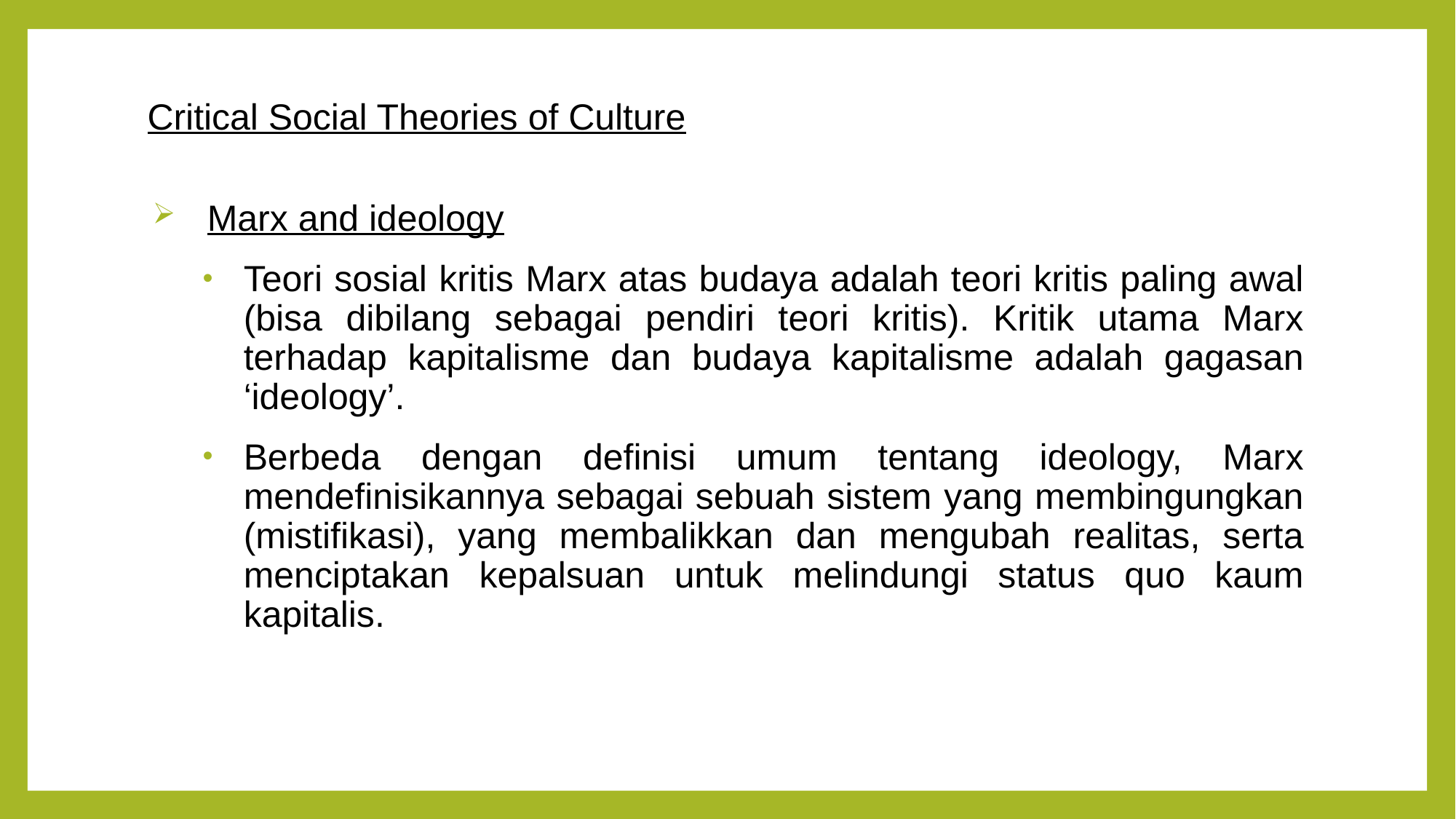

# Critical Social Theories of Culture
Marx and ideology
Teori sosial kritis Marx atas budaya adalah teori kritis paling awal (bisa dibilang sebagai pendiri teori kritis). Kritik utama Marx terhadap kapitalisme dan budaya kapitalisme adalah gagasan ‘ideology’.
Berbeda dengan definisi umum tentang ideology, Marx mendefinisikannya sebagai sebuah sistem yang membingungkan (mistifikasi), yang membalikkan dan mengubah realitas, serta menciptakan kepalsuan untuk melindungi status quo kaum kapitalis.